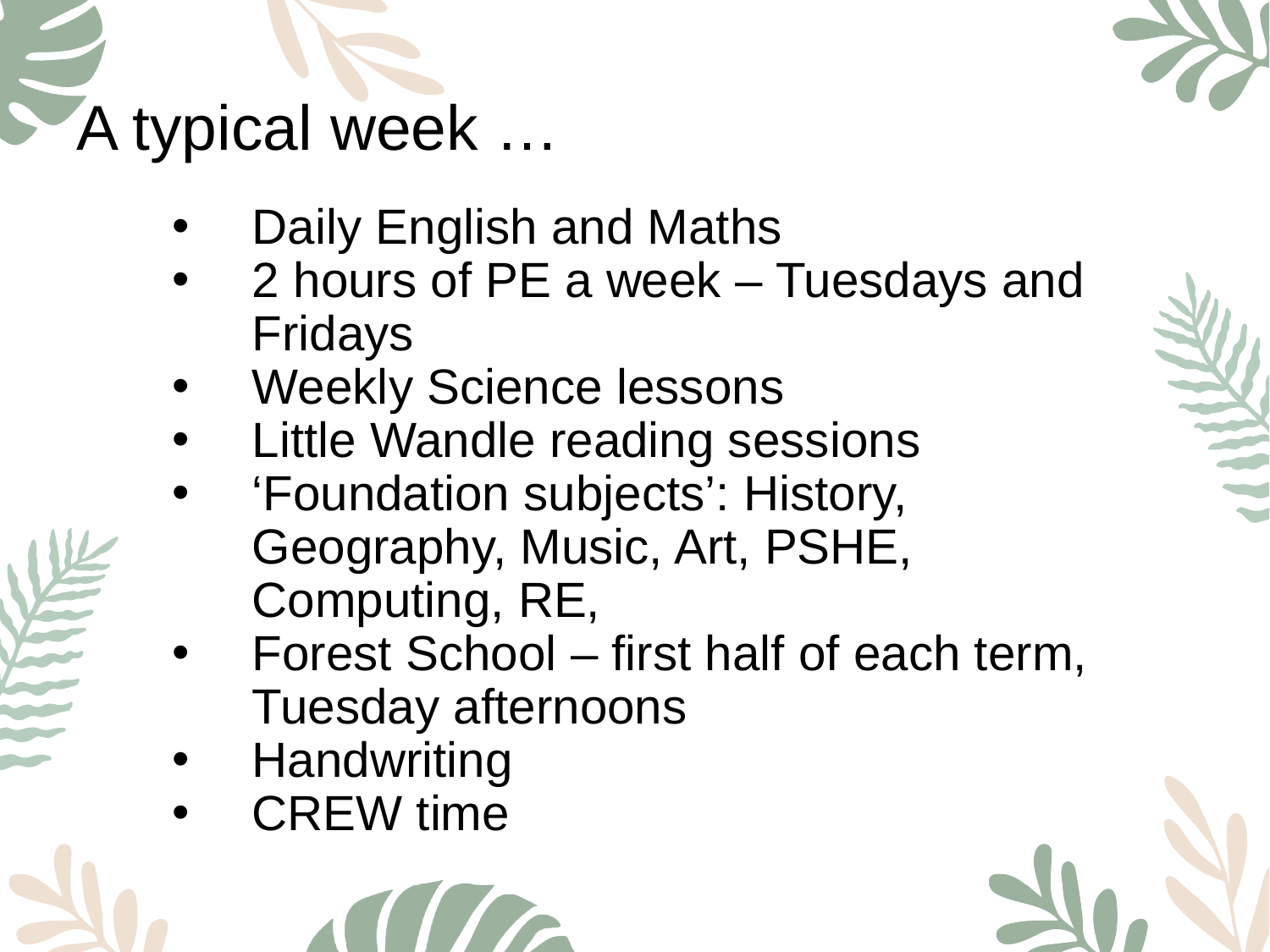

# A typical week …
Daily English and Maths
2 hours of PE a week – Tuesdays and Fridays
Weekly Science lessons
Little Wandle reading sessions
‘Foundation subjects’: History, Geography, Music, Art, PSHE, Computing, RE,
Forest School – first half of each term, Tuesday afternoons
Handwriting
CREW time